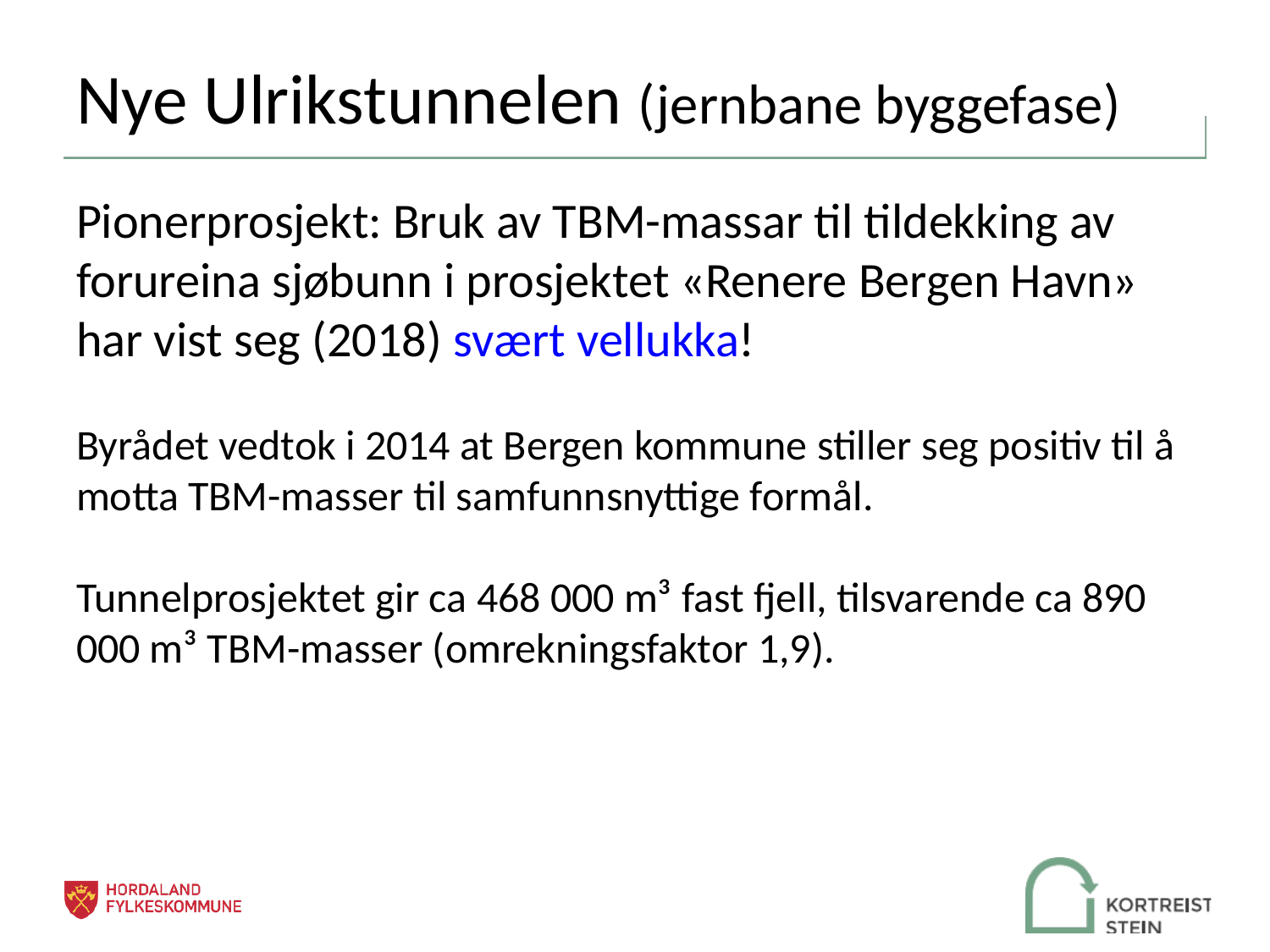

# Nye Ulrikstunnelen (jernbane byggefase)
Pionerprosjekt: Bruk av TBM-massar til tildekking av forureina sjøbunn i prosjektet «Renere Bergen Havn» har vist seg (2018) svært vellukka!

Byrådet vedtok i 2014 at Bergen kommune stiller seg positiv til å motta TBM-masser til samfunnsnyttige formål.

Tunnelprosjektet gir ca 468 000 m³ fast fjell, tilsvarende ca 890 000 m³ TBM-masser (omrekningsfaktor 1,9).